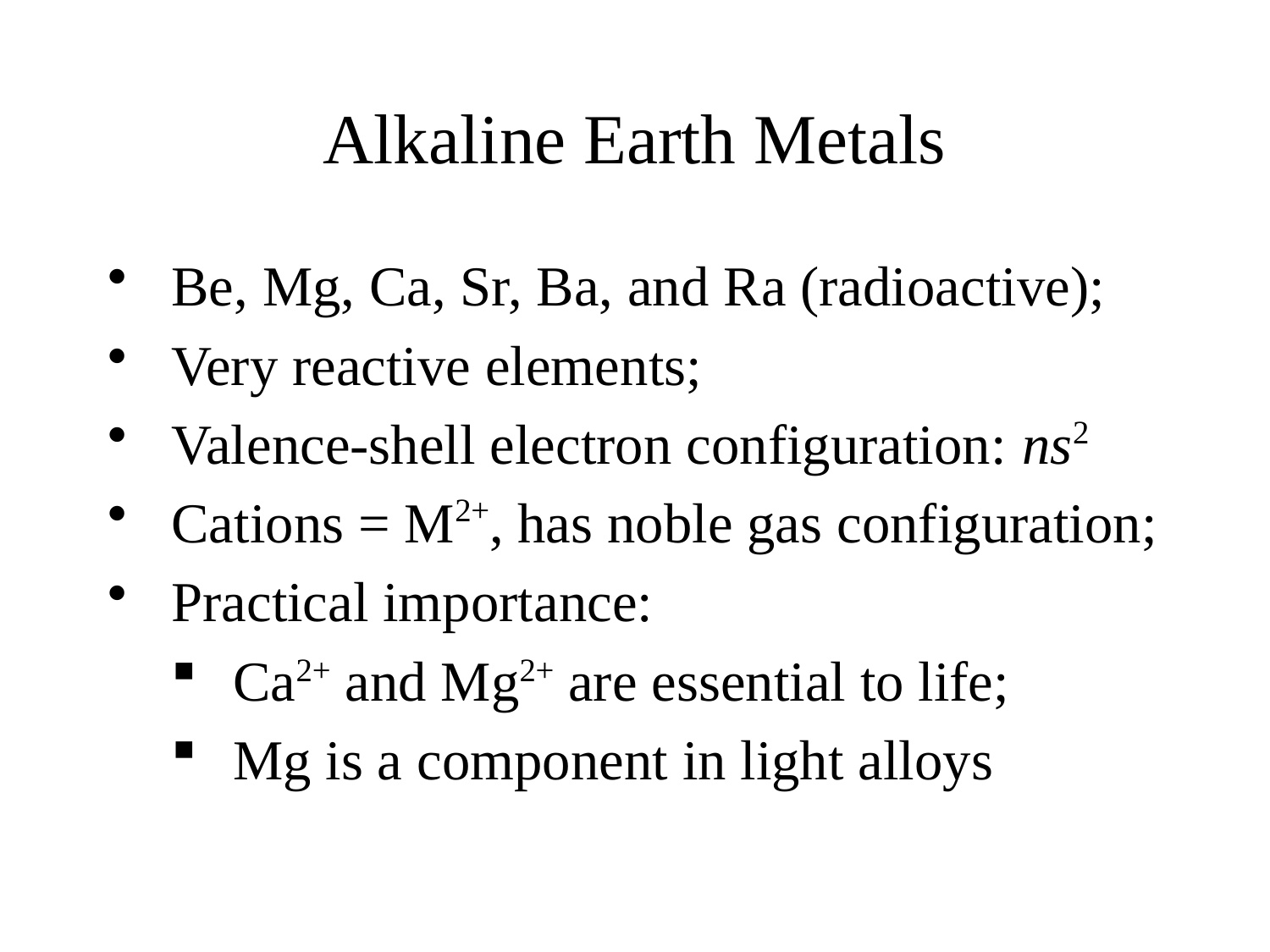

# Alkaline Earth Metals
Be, Mg, Ca, Sr, Ba, and Ra (radioactive);
Very reactive elements;
Valence-shell electron configuration: ns2
Cations = M2+, has noble gas configuration;
Practical importance:
Ca2+ and Mg2+ are essential to life;
Mg is a component in light alloys